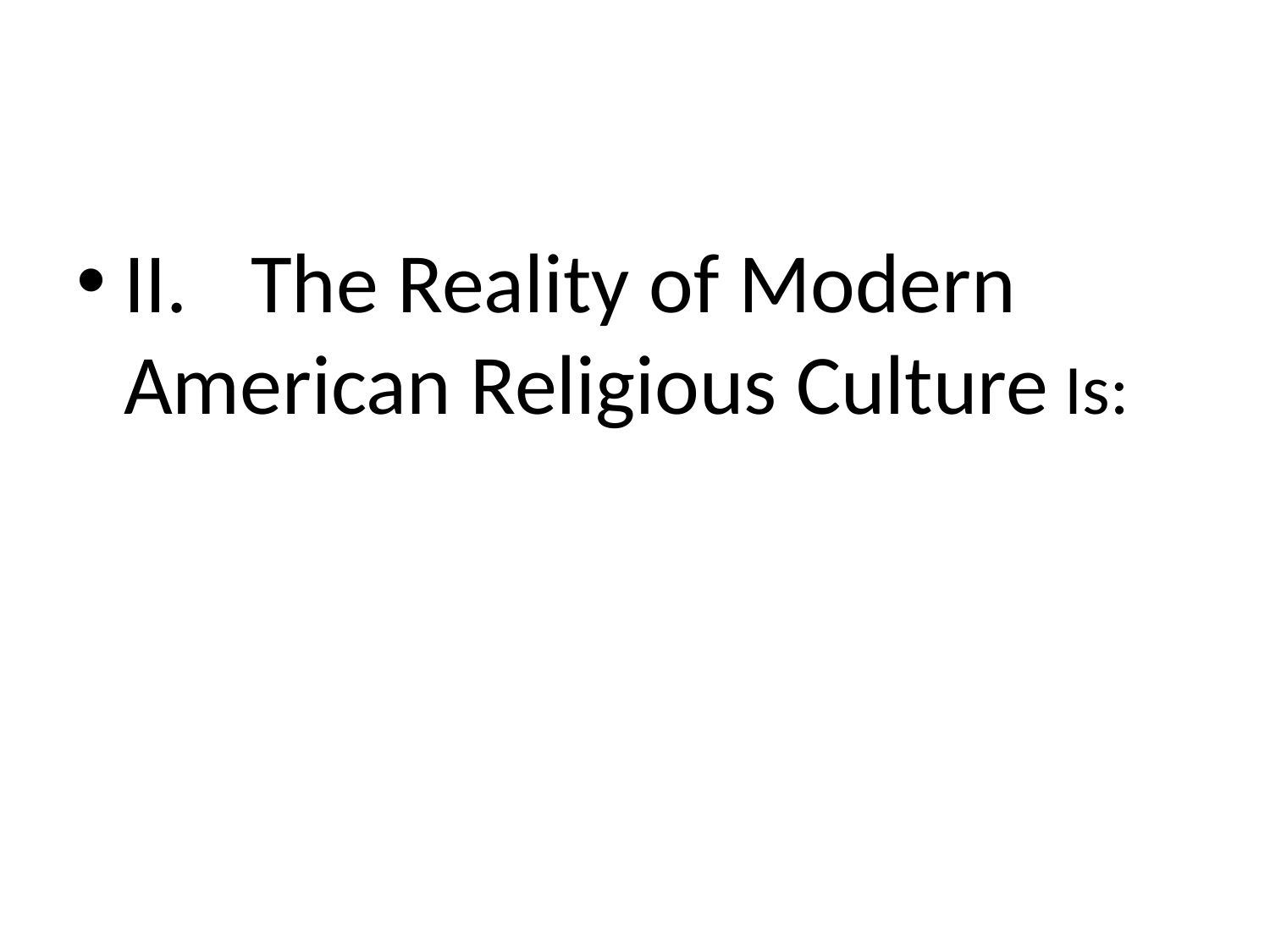

II.	The Reality of Modern American Religious Culture Is: